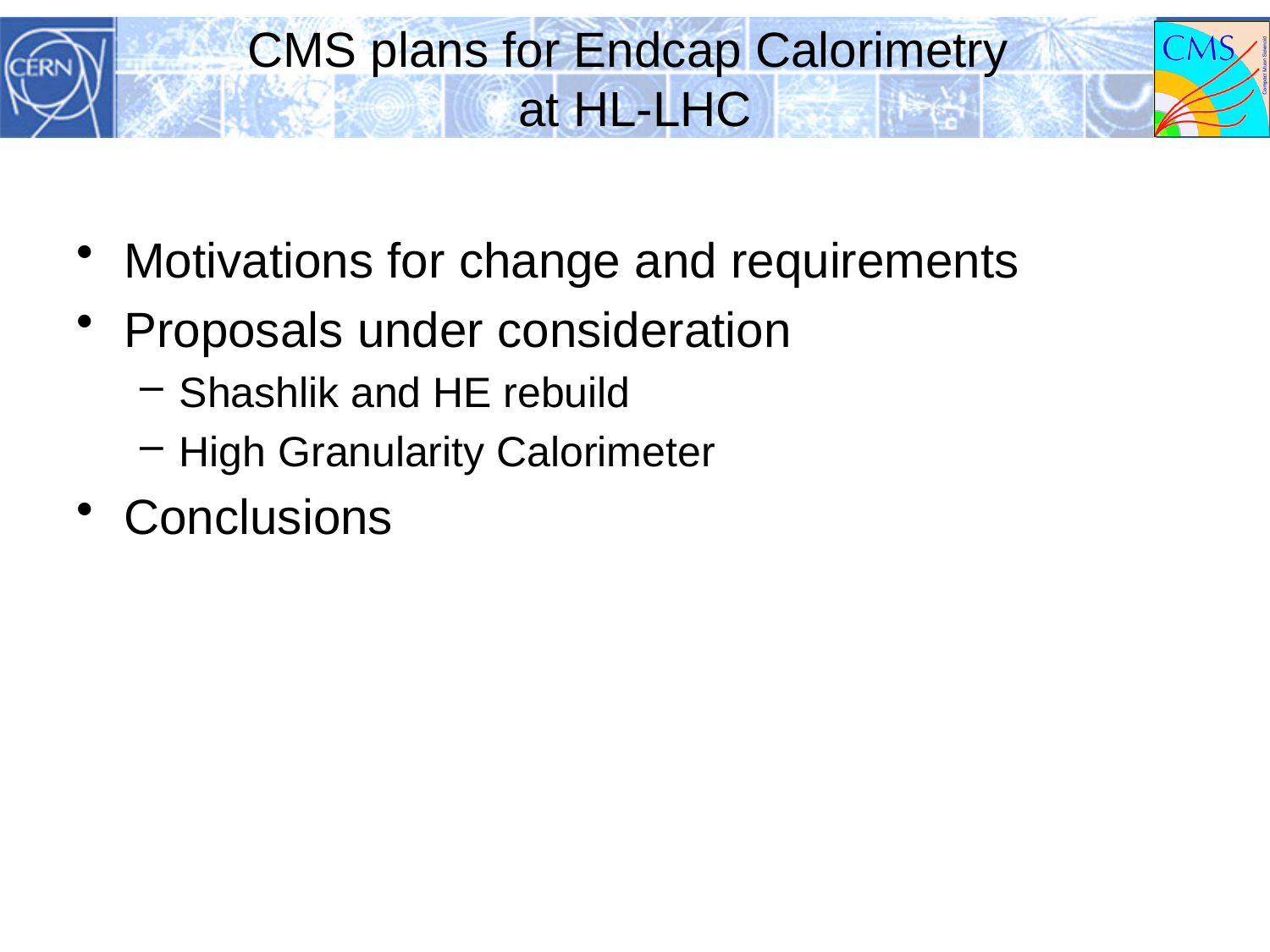

# CMS plans for Endcap Calorimetry at HL-LHC
Motivations for change and requirements
Proposals under consideration
Shashlik and HE rebuild
High Granularity Calorimeter
Conclusions